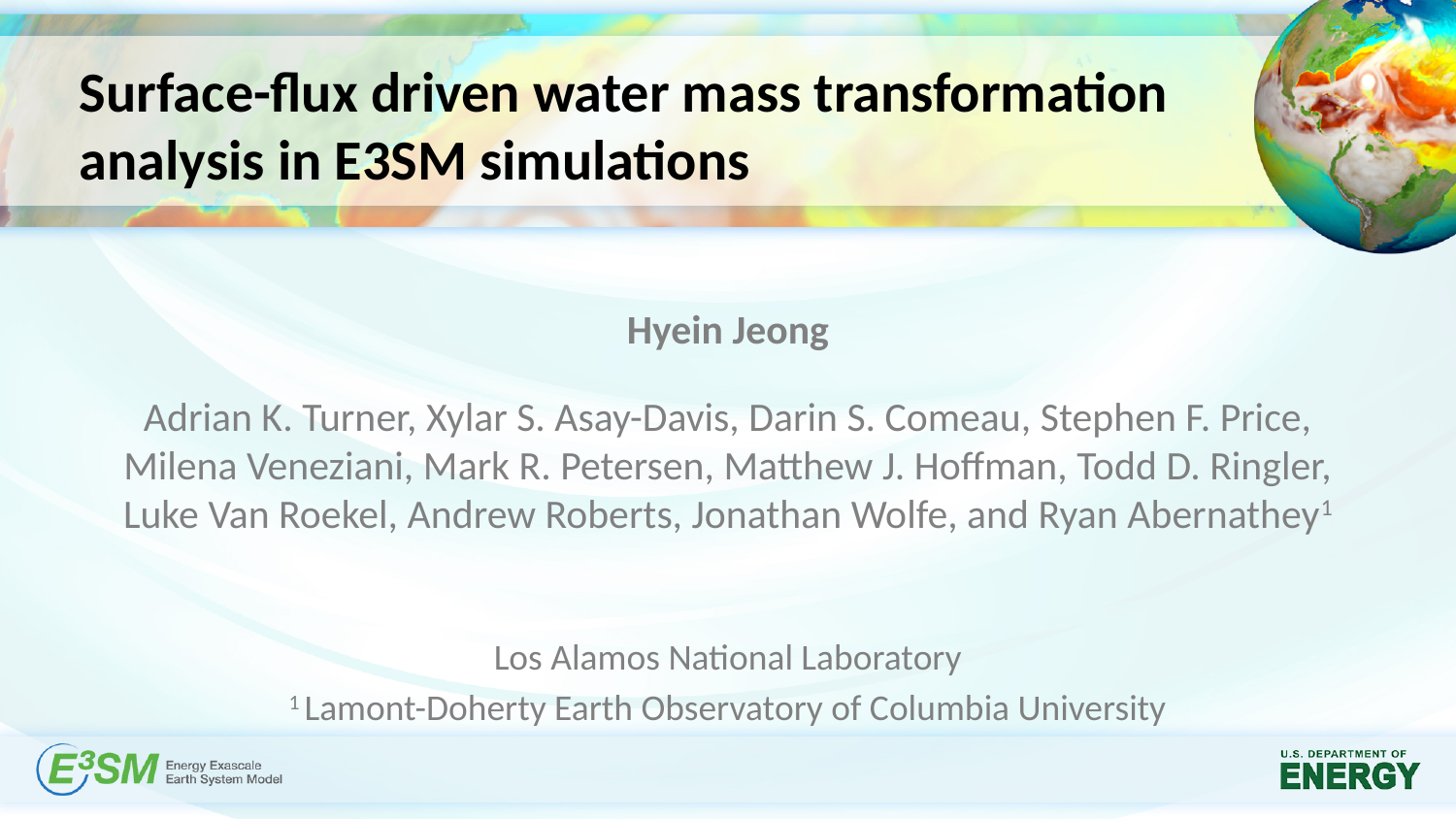

# Surface-flux driven water mass transformation analysis in E3SM simulations
Hyein Jeong
Adrian K. Turner, Xylar S. Asay-Davis, Darin S. Comeau, Stephen F. Price, Milena Veneziani, Mark R. Petersen, Matthew J. Hoffman, Todd D. Ringler, Luke Van Roekel, Andrew Roberts, Jonathan Wolfe, and Ryan Abernathey1
Los Alamos National Laboratory
1 Lamont-Doherty Earth Observatory of Columbia University